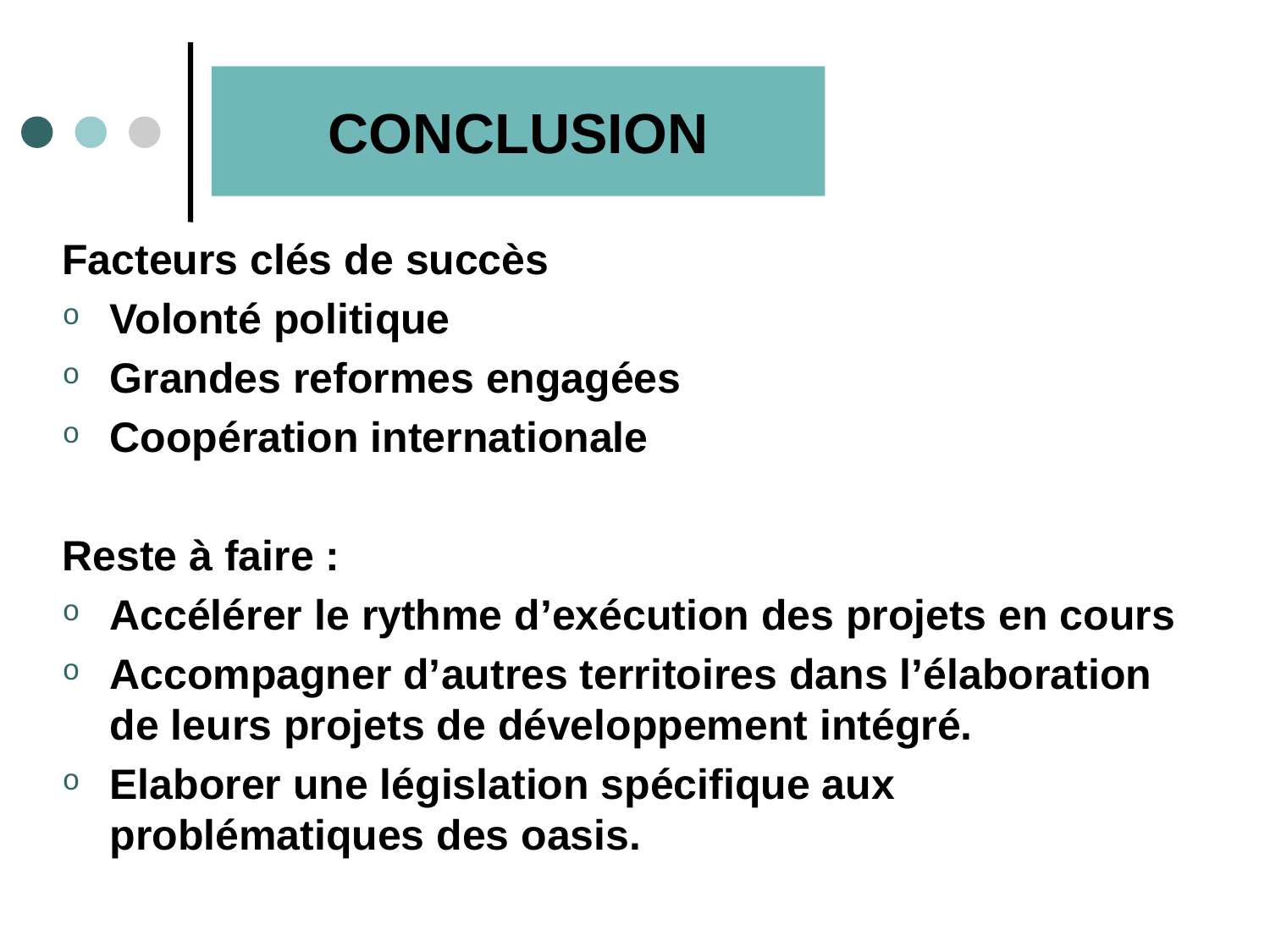

# CONCLUSION
Facteurs clés de succès
Volonté politique
Grandes reformes engagées
Coopération internationale

Reste à faire :
Accélérer le rythme d’exécution des projets en cours
Accompagner d’autres territoires dans l’élaboration de leurs projets de développement intégré.
Elaborer une législation spécifique aux problématiques des oasis.